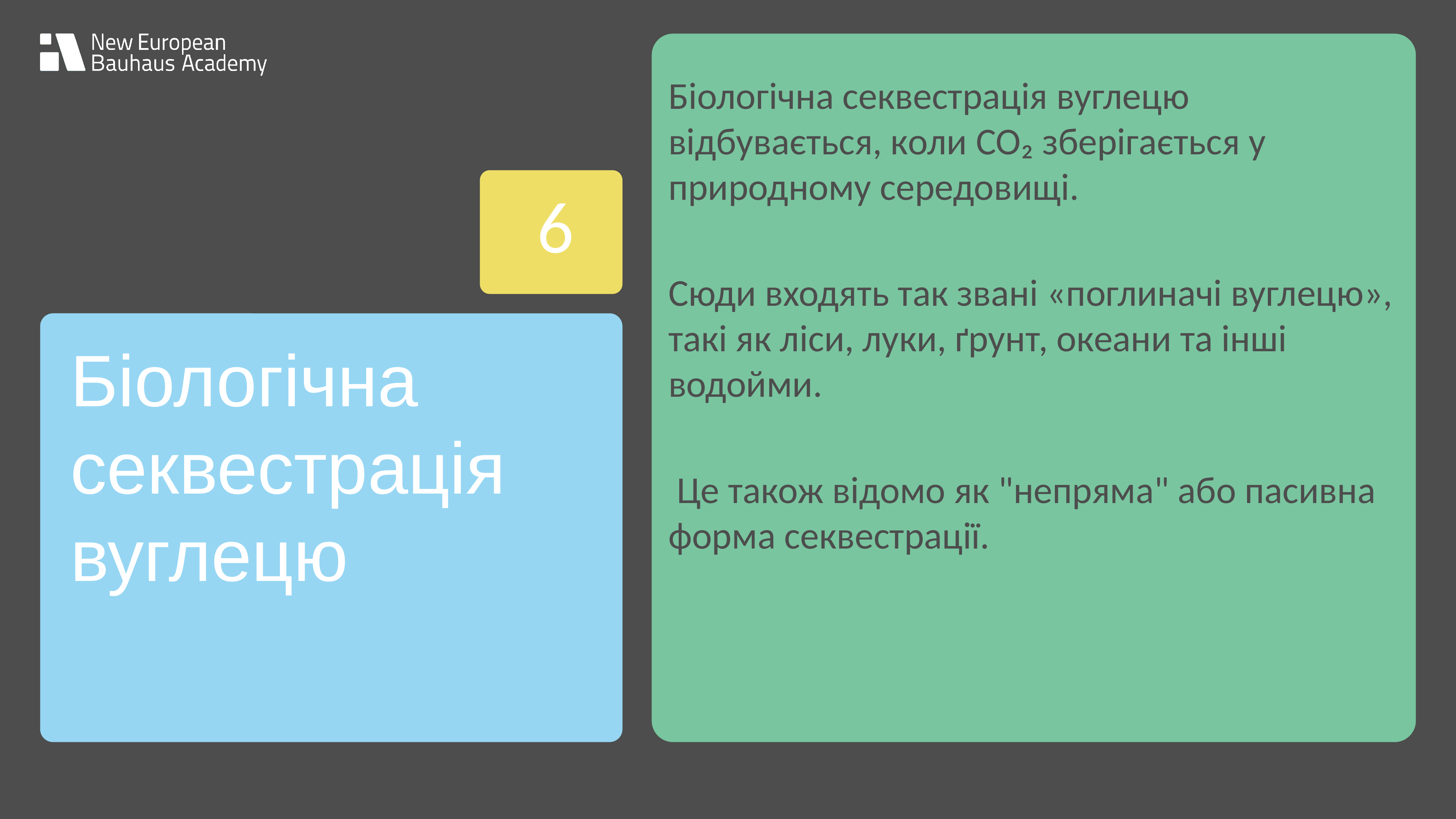

Біологічна секвестрація вуглецю відбувається, коли CO₂ зберігається у природному середовищі.

Сюди входять так звані «поглиначі вуглецю», такі як ліси, луки, ґрунт, океани та інші водойми.

 Це також відомо як "непряма" або пасивна форма секвестрації.
6
Біологічна секвестрація вуглецю